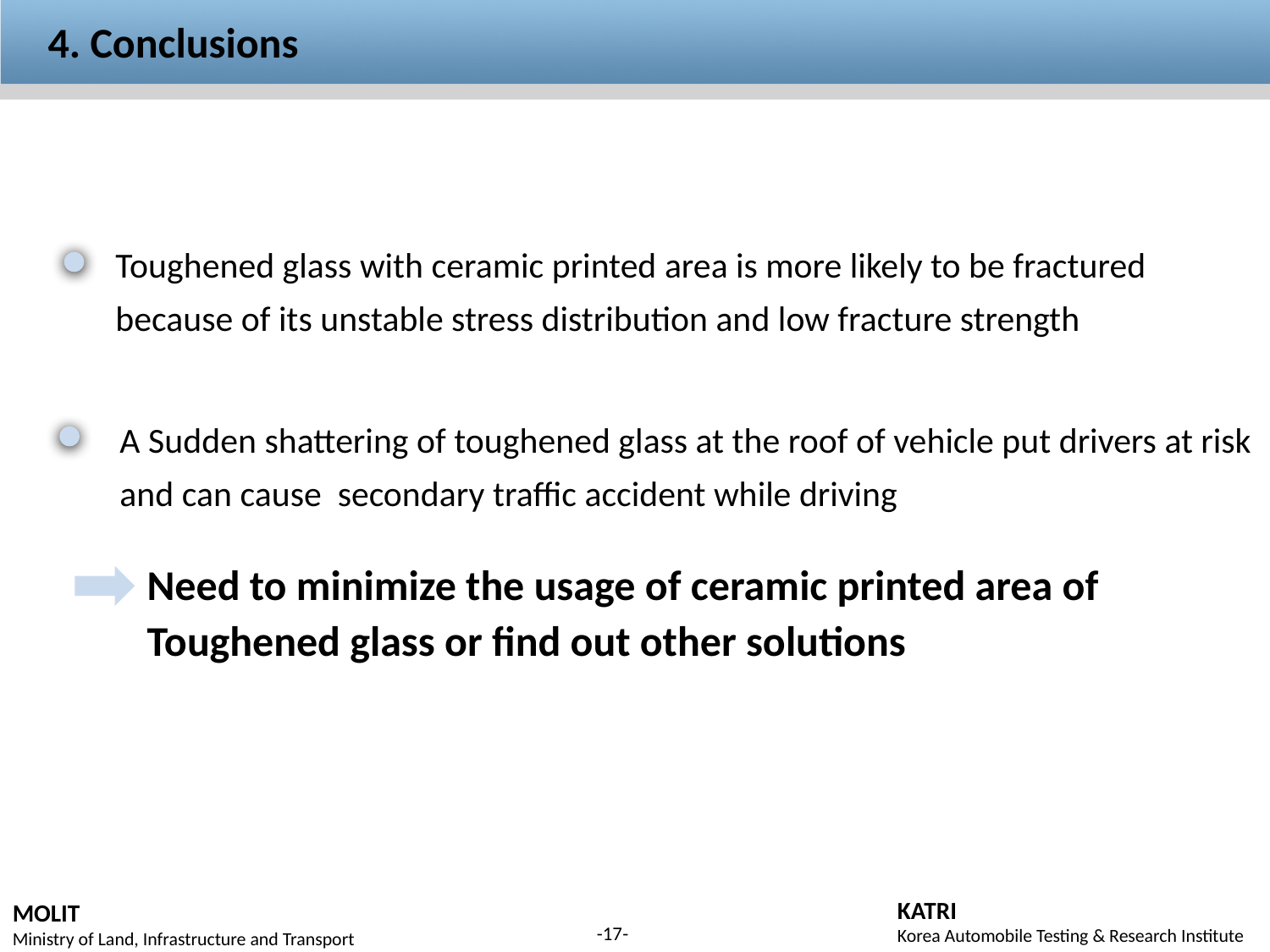

4. Conclusions
 Toughened glass with ceramic printed area is more likely to be fractured
 because of its unstable stress distribution and low fracture strength

 A Sudden shattering of toughened glass at the roof of vehicle put drivers at risk
 and can cause  secondary traffic accident while driving

 Need to minimize the usage of ceramic printed area of
 Toughened glass or find out other solutions

-17-